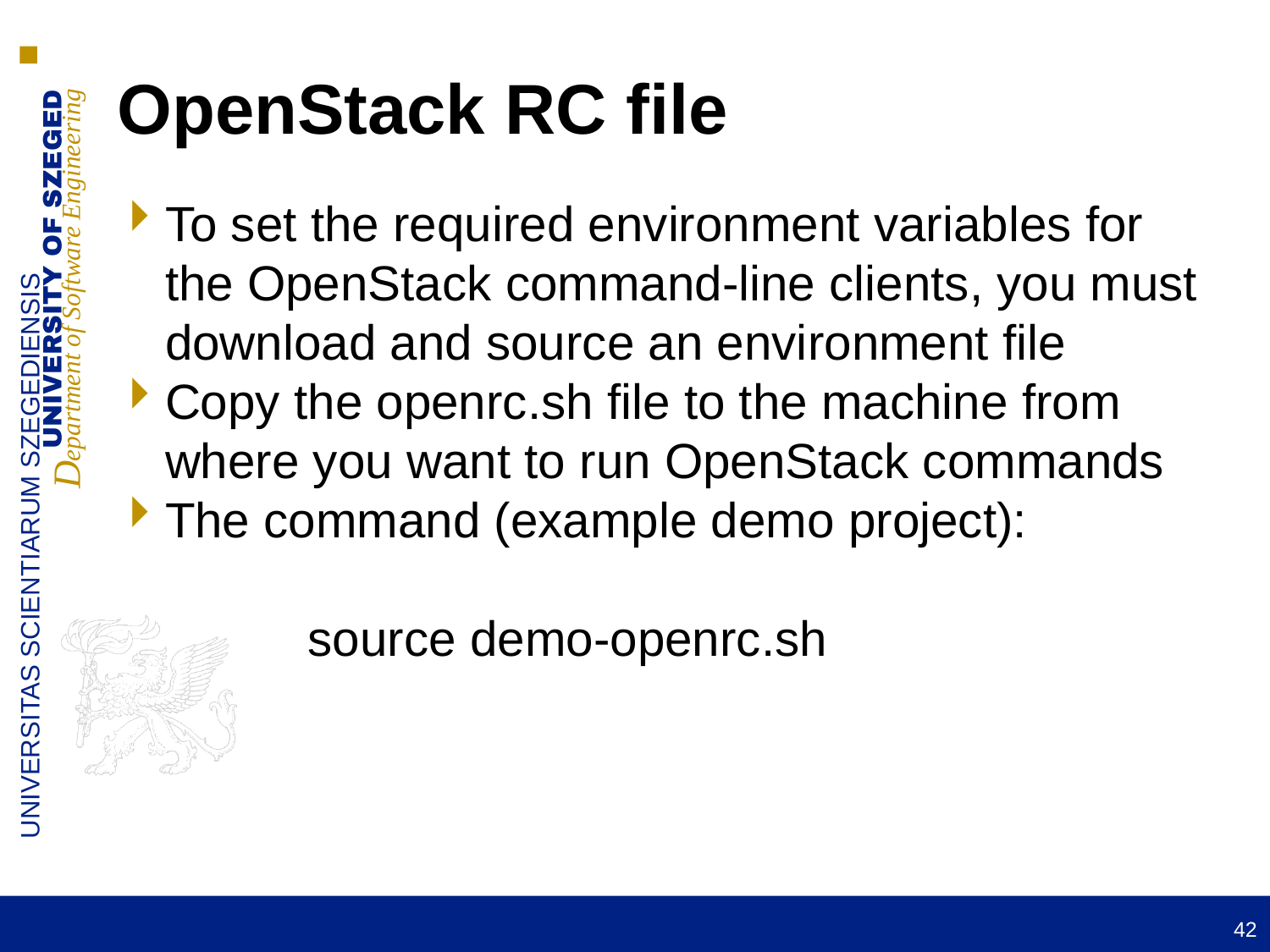

OpenStack RC file
To set the required environment variables for the OpenStack command-line clients, you must download and source an environment file
Copy the openrc.sh file to the machine from where you want to run OpenStack commands
The command (example demo project):
	source demo-openrc.sh

42